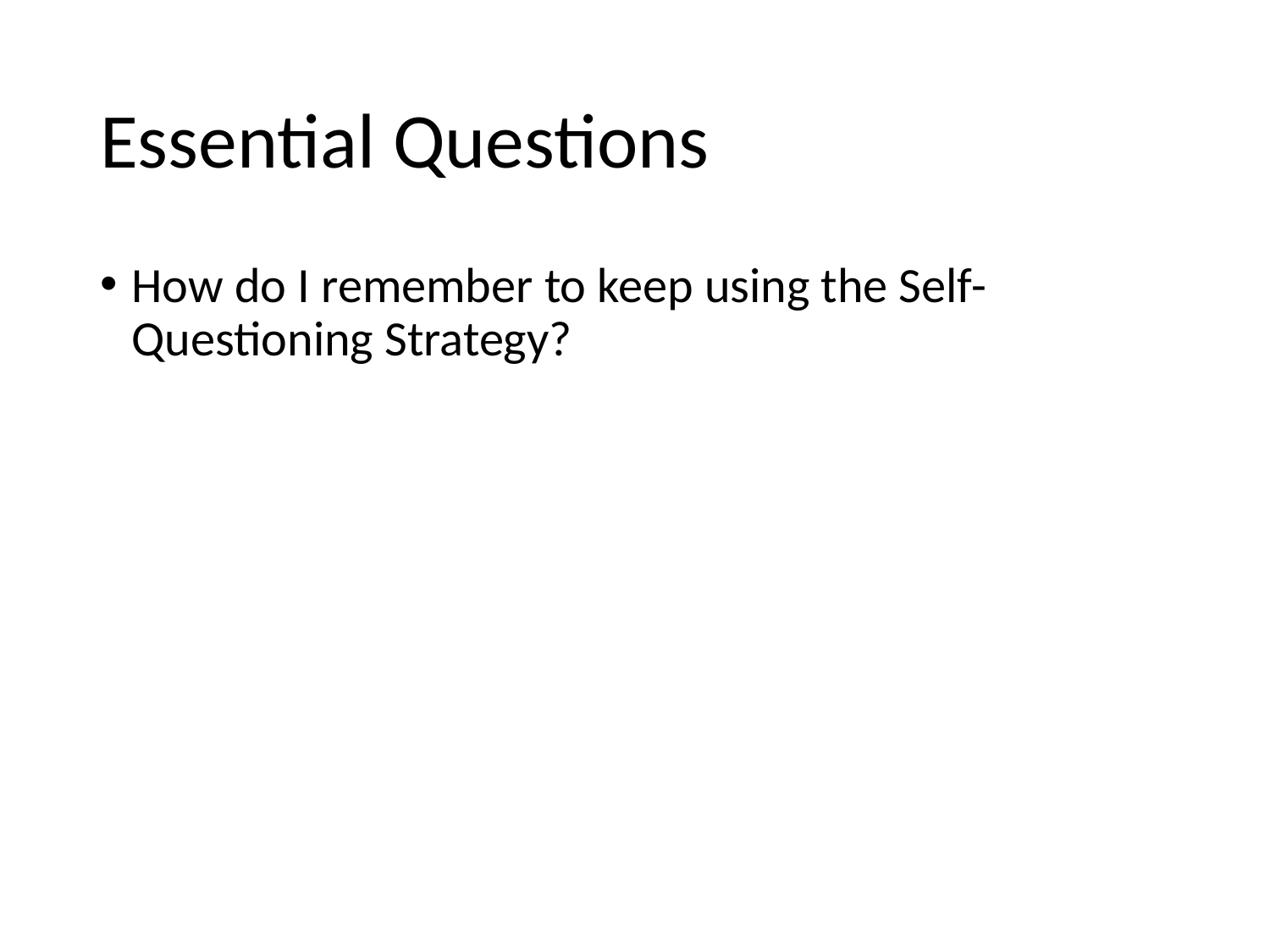

# Essential Questions
How do I remember to keep using the Self-Questioning Strategy?